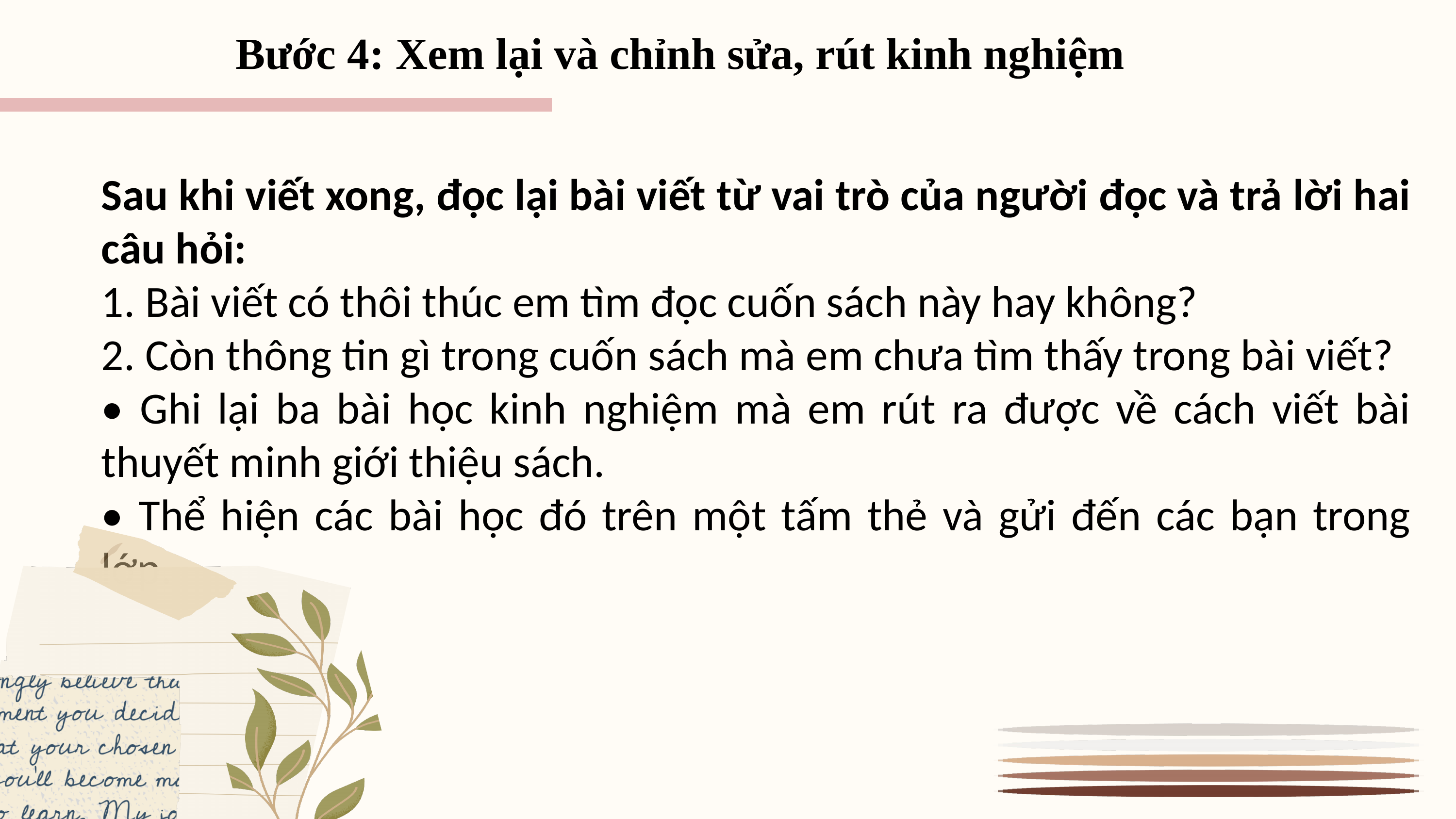

Bước 4: Xem lại và chỉnh sửa, rút kinh nghiệm

Sau khi viết xong, đọc lại bài viết từ vai trò của người đọc và trả lời hai câu hỏi:
1. Bài viết có thôi thúc em tìm đọc cuốn sách này hay không?
2. Còn thông tin gì trong cuốn sách mà em chưa tìm thấy trong bài viết?
• Ghi lại ba bài học kinh nghiệm mà em rút ra được về cách viết bài thuyết minh giới thiệu sách.
• Thể hiện các bài học đó trên một tấm thẻ và gửi đến các bạn trong lớp.